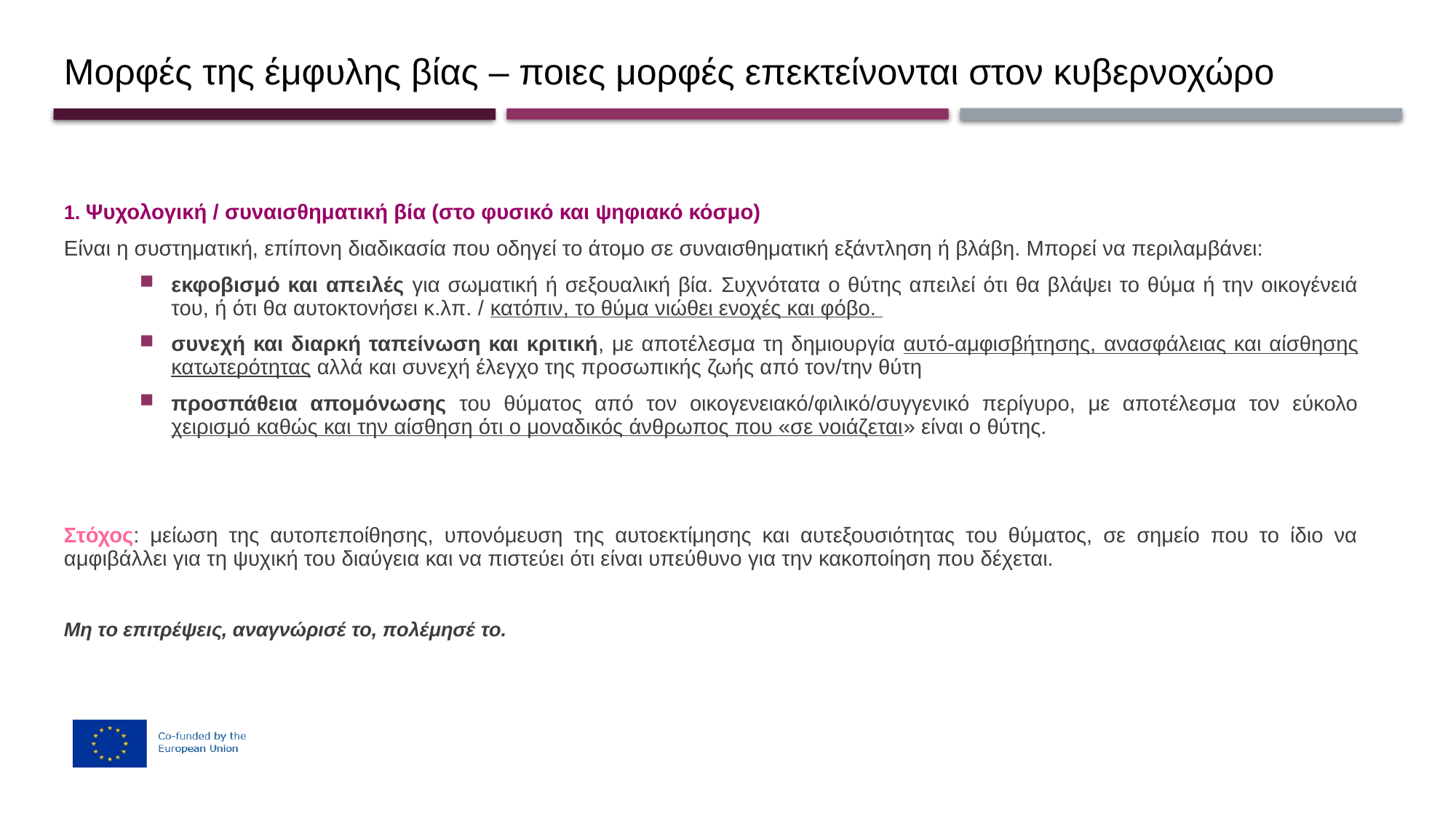

# Moρφές της έμφυλης βίας – ποιες μορφές επεκτείνονται στον κυβερνοχώρο
1. Ψυχολογική / συναισθηματική βία (στο φυσικό και ψηφιακό κόσμο)
Είναι η συστηματική, επίπονη διαδικασία που οδηγεί το άτομο σε συναισθηματική εξάντληση ή βλάβη. Μπορεί να περιλαμβάνει:
εκφοβισμό και απειλές για σωματική ή σεξουαλική βία. Συχνότατα ο θύτης απειλεί ότι θα βλάψει το θύμα ή την οικογένειά του, ή ότι θα αυτοκτονήσει κ.λπ. / κατόπιν, το θύμα νιώθει ενοχές και φόβο.
συνεχή και διαρκή ταπείνωση και κριτική, με αποτέλεσμα τη δημιουργία αυτό-αμφισβήτησης, ανασφάλειας και αίσθησης κατωτερότητας αλλά και συνεχή έλεγχο της προσωπικής ζωής από τον/την θύτη
προσπάθεια απομόνωσης του θύματος από τον οικογενειακό/φιλικό/συγγενικό περίγυρο, με αποτέλεσμα τον εύκολο χειρισμό καθώς και την αίσθηση ότι ο μοναδικός άνθρωπος που «σε νοιάζεται» είναι ο θύτης.

Στόχος: μείωση της αυτοπεποίθησης, υπονόμευση της αυτοεκτίμησης και αυτεξουσιότητας του θύματος, σε σημείο που το ίδιο να αμφιβάλλει για τη ψυχική του διαύγεια και να πιστεύει ότι είναι υπεύθυνο για την κακοποίηση που δέχεται.

Μη το επιτρέψεις, αναγνώρισέ το, πολέμησέ το.